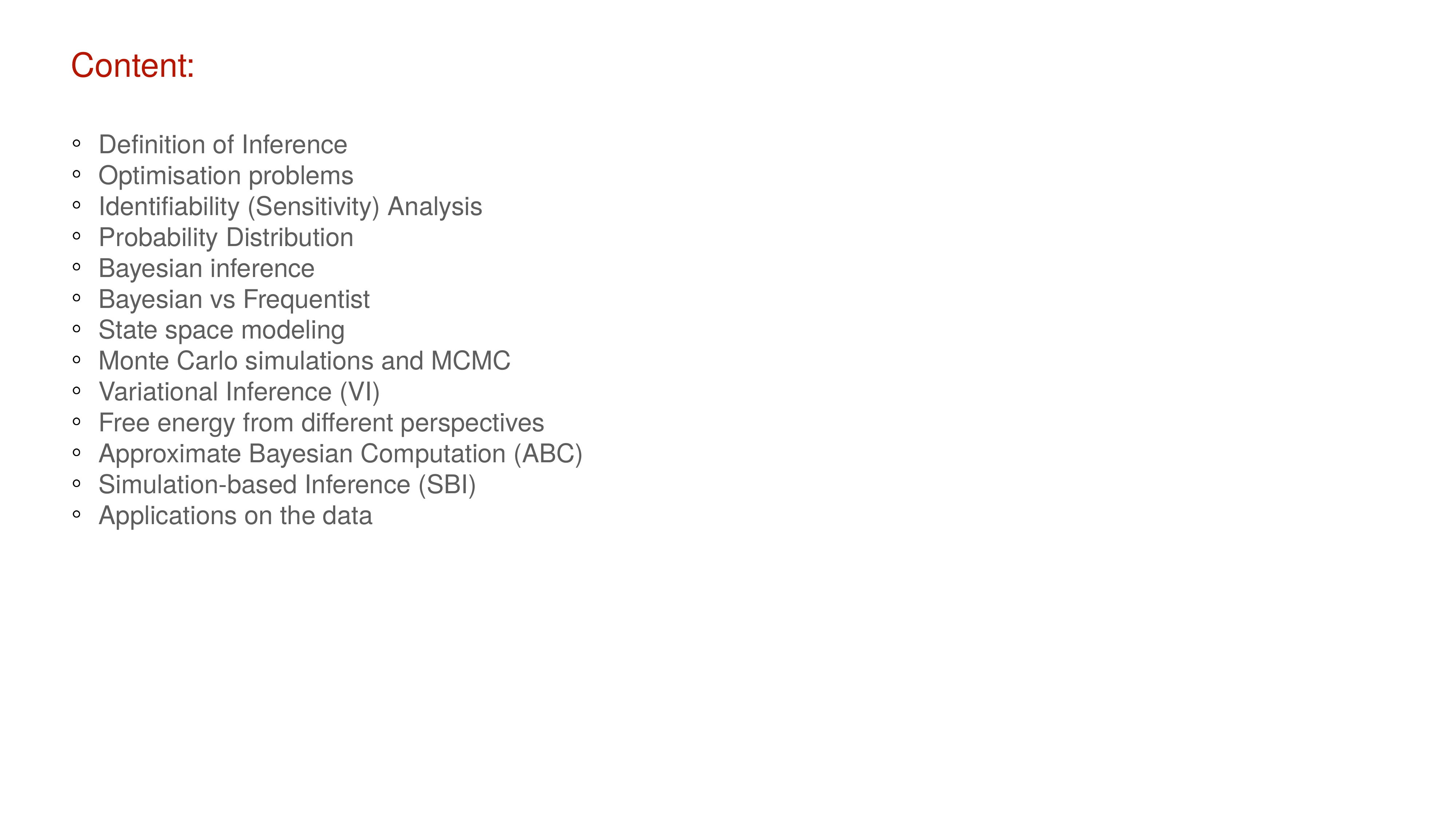

Content:
Definition of Inference
Optimisation problems
Identifiability (Sensitivity) Analysis
Probability Distribution
Bayesian inference
Bayesian vs Frequentist
State space modeling
Monte Carlo simulations and MCMC
Variational Inference (VI)
Free energy from different perspectives
Approximate Bayesian Computation (ABC)
Simulation-based Inference (SBI)
Applications on the data